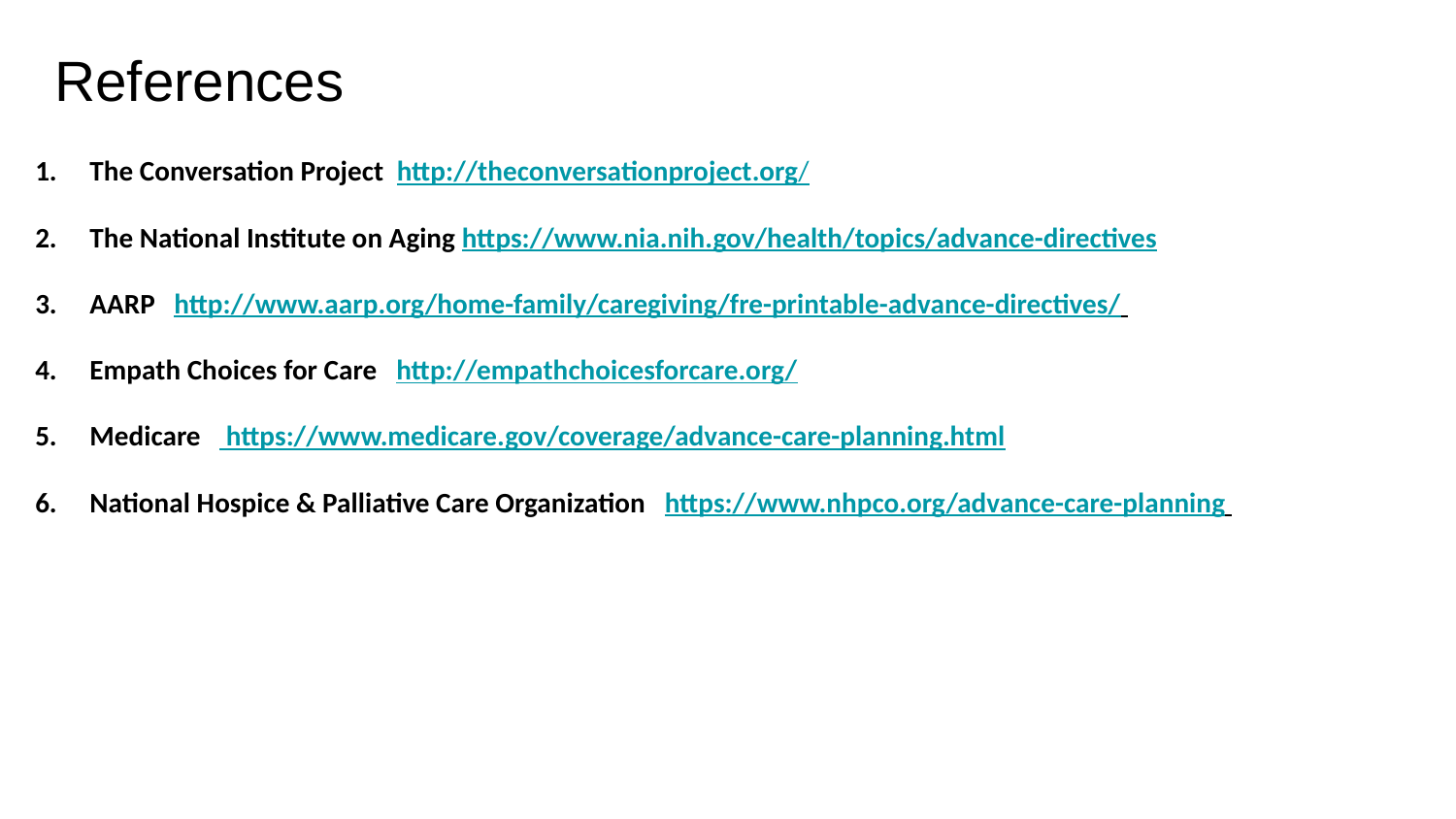

# References
The Conversation Project  http://theconversationproject.org/
The National Institute on Aging https://www.nia.nih.gov/health/topics/advance-directives
AARP   http://www.aarp.org/home-family/caregiving/fre-printable-advance-directives/
Empath Choices for Care   http://empathchoicesforcare.org/
Medicare    https://www.medicare.gov/coverage/advance-care-planning.html
National Hospice & Palliative Care Organization   https://www.nhpco.org/advance-care-planning